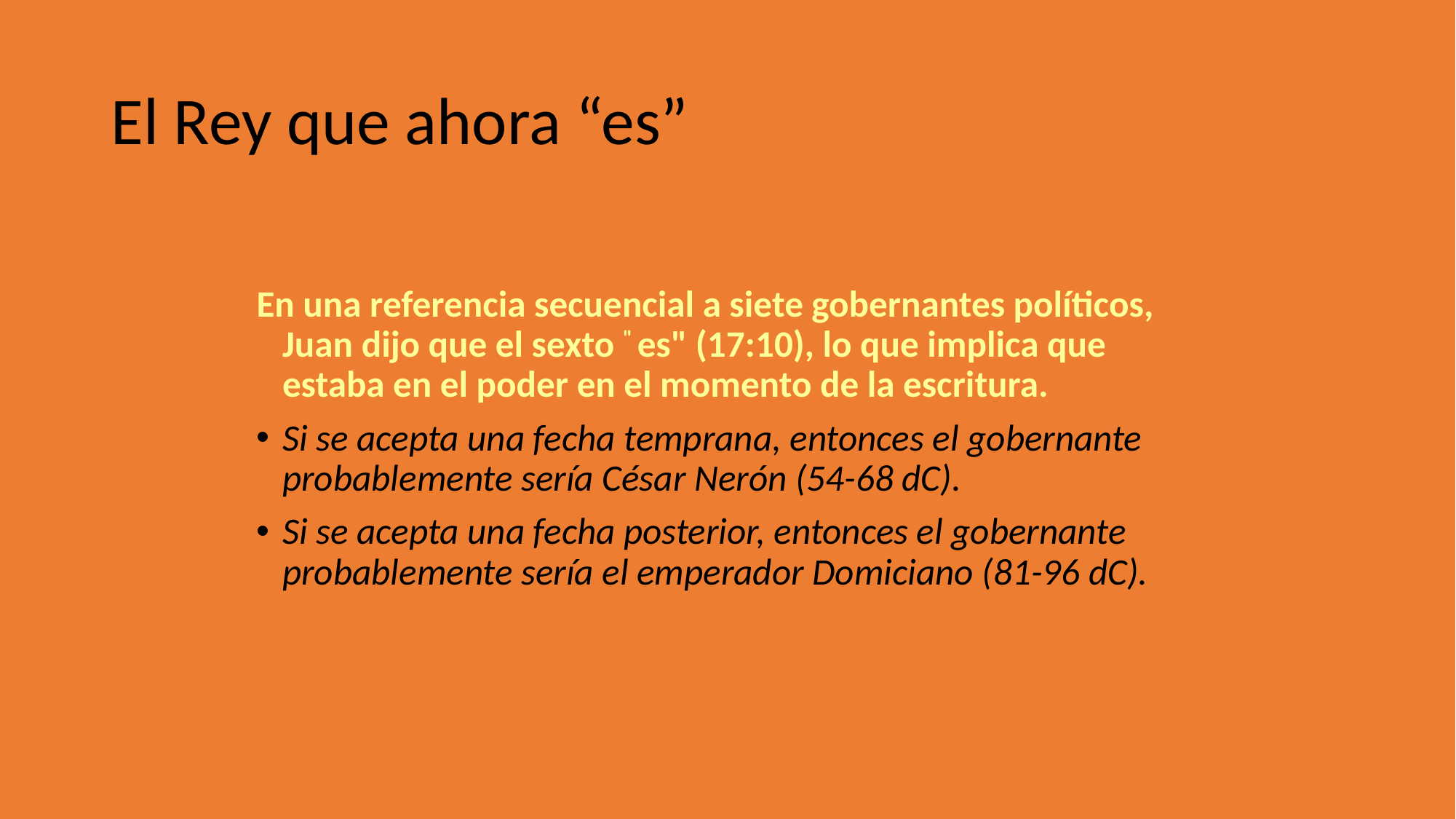

El Rey que ahora “es”
En una referencia secuencial a siete gobernantes políticos, Juan dijo que el sexto " es" (17:10), lo que implica que estaba en el poder en el momento de la escritura.
Si se acepta una fecha temprana, entonces el gobernante probablemente sería César Nerón (54-68 dC).
Si se acepta una fecha posterior, entonces el gobernante probablemente sería el emperador Domiciano (81-96 dC).